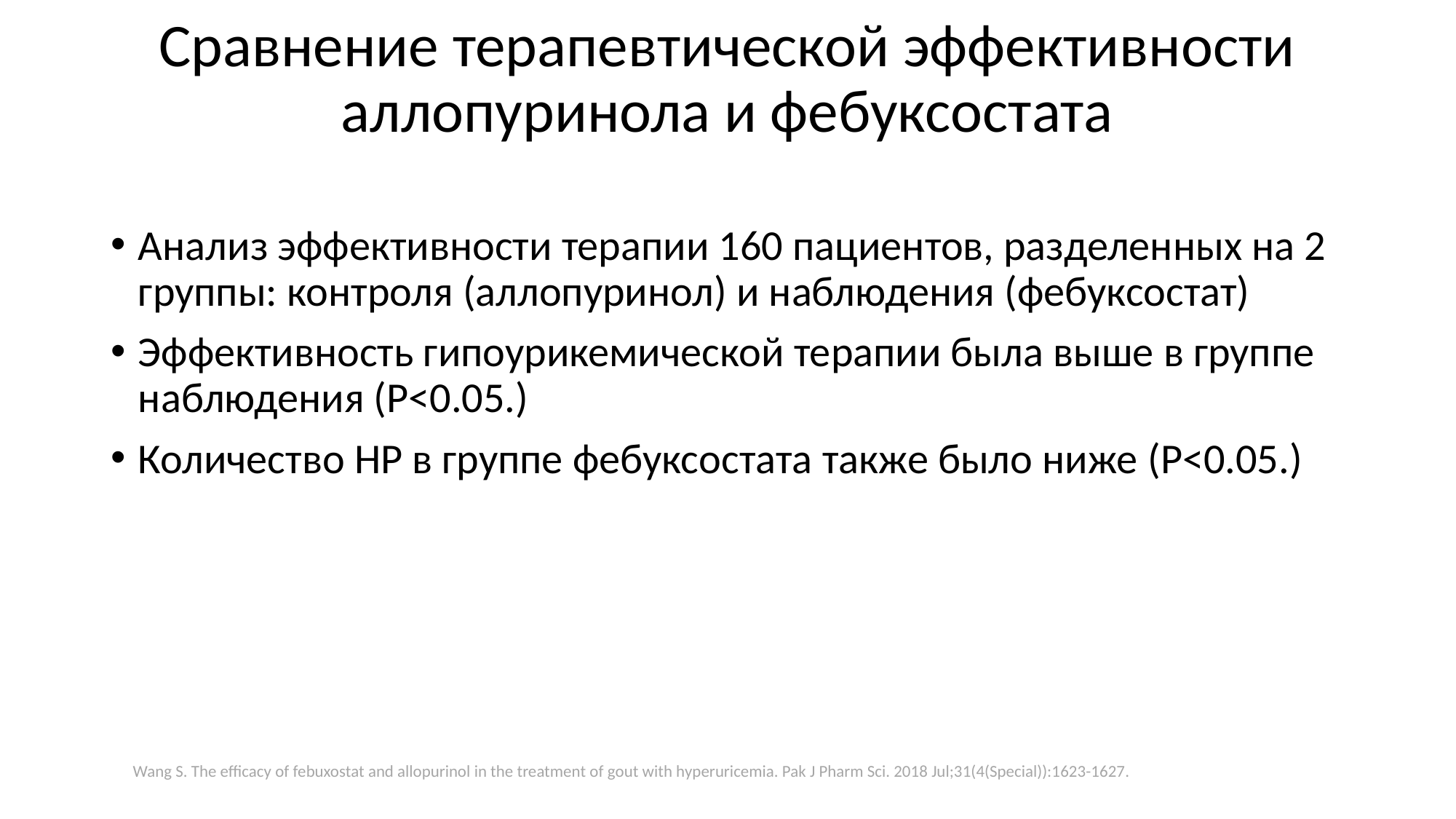

# Сравнение терапевтической эффективности аллопуринола и фебуксостата
Анализ эффективности терапии 160 пациентов, разделенных на 2 группы: контроля (аллопуринол) и наблюдения (фебуксостат)
Эффективность гипоурикемической терапии была выше в группе наблюдения (P<0.05.)
Количество НР в группе фебуксостата также было ниже (P<0.05.)
Wang S. The efficacy of febuxostat and allopurinol in the treatment of gout with hyperuricemia. Pak J Pharm Sci. 2018 Jul;31(4(Special)):1623-1627.